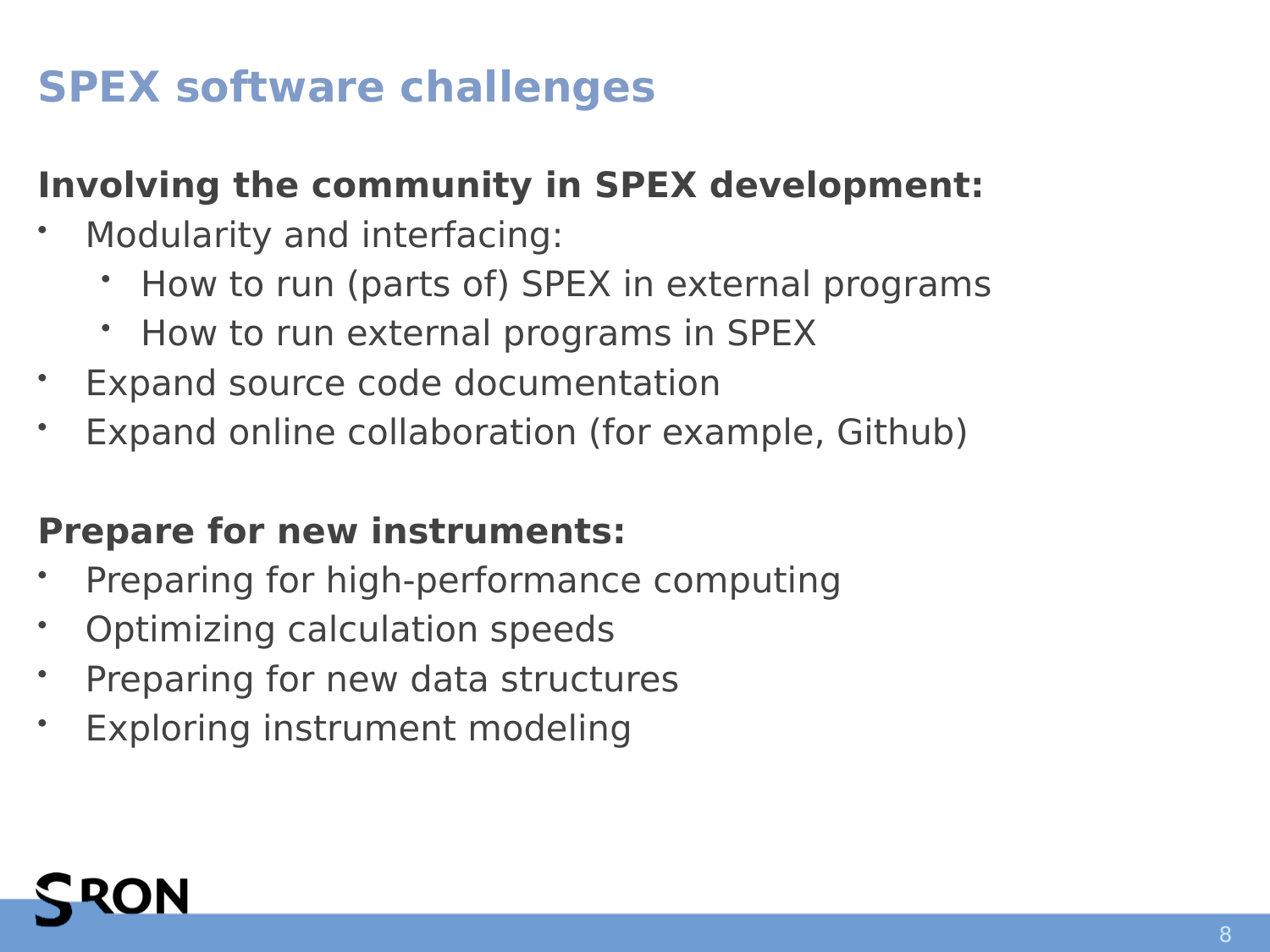

# SPEX software challenges
Involving the community in SPEX development:
Modularity and interfacing:
How to run (parts of) SPEX in external programs
How to run external programs in SPEX
Expand source code documentation
Expand online collaboration (for example, Github)

Prepare for new instruments:
Preparing for high-performance computing
Optimizing calculation speeds
Preparing for new data structures
Exploring instrument modeling

8